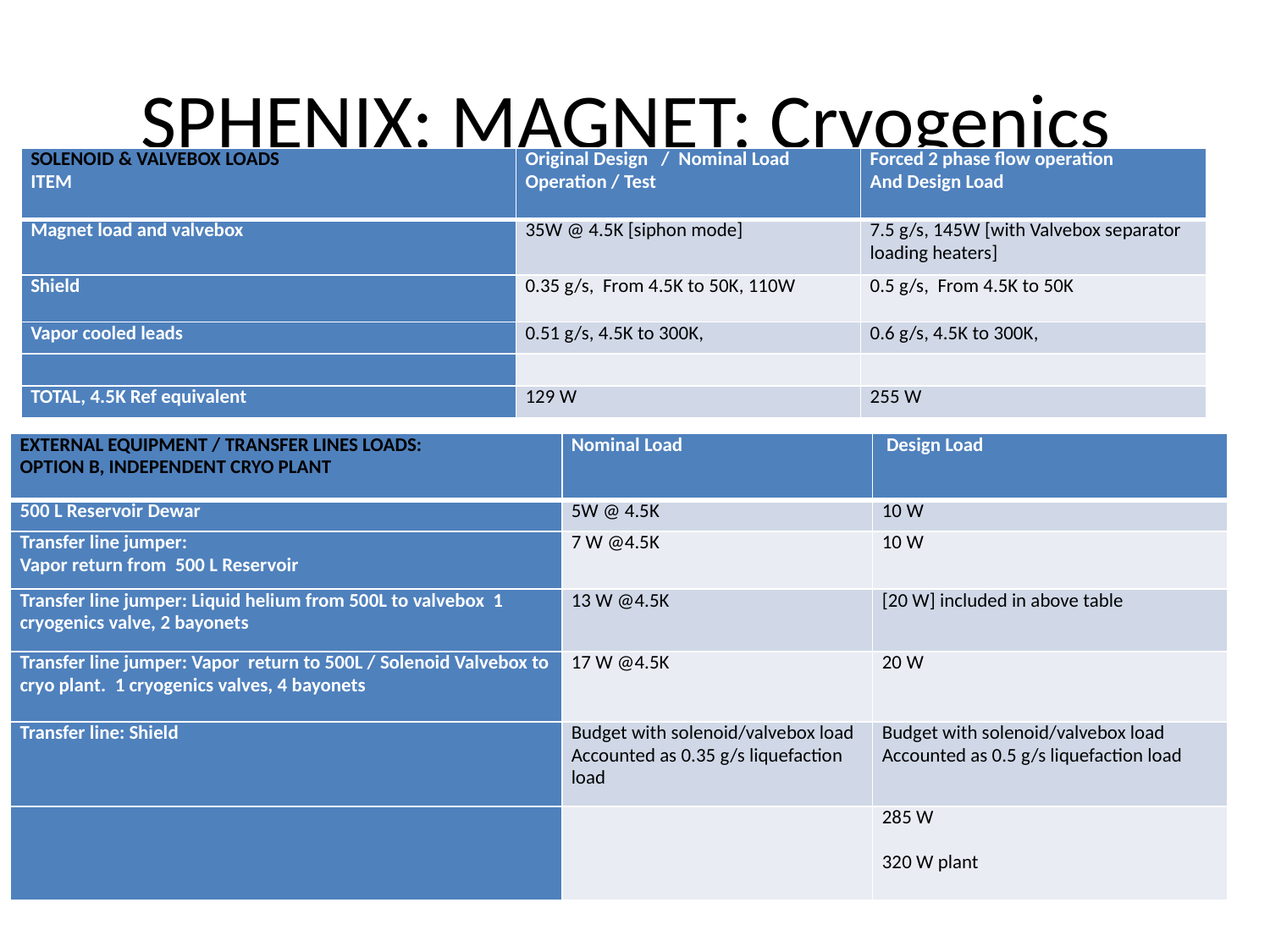

# SPHENIX: MAGNET: Cryogenics
| SOLENOID & VALVEBOX LOADS ITEM | Original Design / Nominal Load Operation / Test | Forced 2 phase flow operation And Design Load |
| --- | --- | --- |
| Magnet load and valvebox | 35W @ 4.5K [siphon mode] | 7.5 g/s, 145W [with Valvebox separator loading heaters] |
| Shield | 0.35 g/s, From 4.5K to 50K, 110W | 0.5 g/s, From 4.5K to 50K |
| Vapor cooled leads | 0.51 g/s, 4.5K to 300K, | 0.6 g/s, 4.5K to 300K, |
|  |  |  |
| TOTAL, 4.5K Ref equivalent | 129 W | 255 W |
| EXTERNAL EQUIPMENT / TRANSFER LINES LOADS: OPTION B, INDEPENDENT CRYO PLANT | Nominal Load | Design Load |
| --- | --- | --- |
| 500 L Reservoir Dewar | 5W @ 4.5K | 10 W |
| Transfer line jumper: Vapor return from 500 L Reservoir | 7 W @4.5K | 10 W |
| Transfer line jumper: Liquid helium from 500L to valvebox 1 cryogenics valve, 2 bayonets | 13 W @4.5K | [20 W] included in above table |
| Transfer line jumper: Vapor return to 500L / Solenoid Valvebox to cryo plant. 1 cryogenics valves, 4 bayonets | 17 W @4.5K | 20 W |
| Transfer line: Shield | Budget with solenoid/valvebox load Accounted as 0.35 g/s liquefaction load | Budget with solenoid/valvebox load Accounted as 0.5 g/s liquefaction load |
|  |  | 285 W 320 W plant |